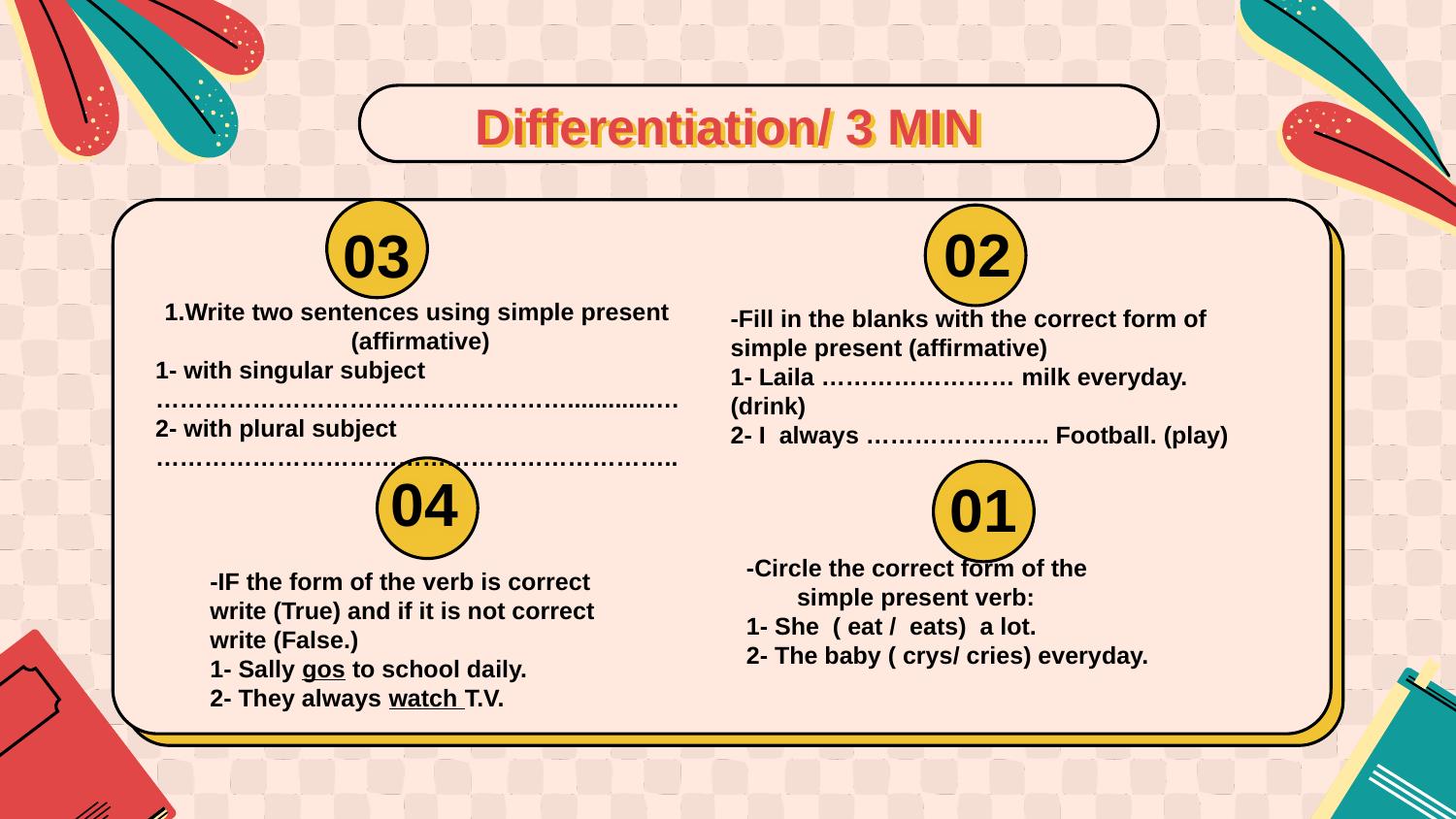

Differentiation/ 3 MIN

02
# 03

-Fill in the blanks with the correct form of simple present (affirmative)
1- Laila …………………… milk everyday. (drink)
2- I  always ………………….. Football. (play)

1.Write two sentences using simple present  (affirmative)
1- with singular subject …………………………………………….............…
2- with plural subject ………………………………………………………..

04
01

-IF the form of the verb is correct write (True) and if it is not correct write (False.)
1- Sally gos to school daily.
2- They always watch T.V.

-Circle the correct form of the simple present verb:
1- She  ( eat /  eats)  a lot.
2- The baby ( crys/ cries) everyday.